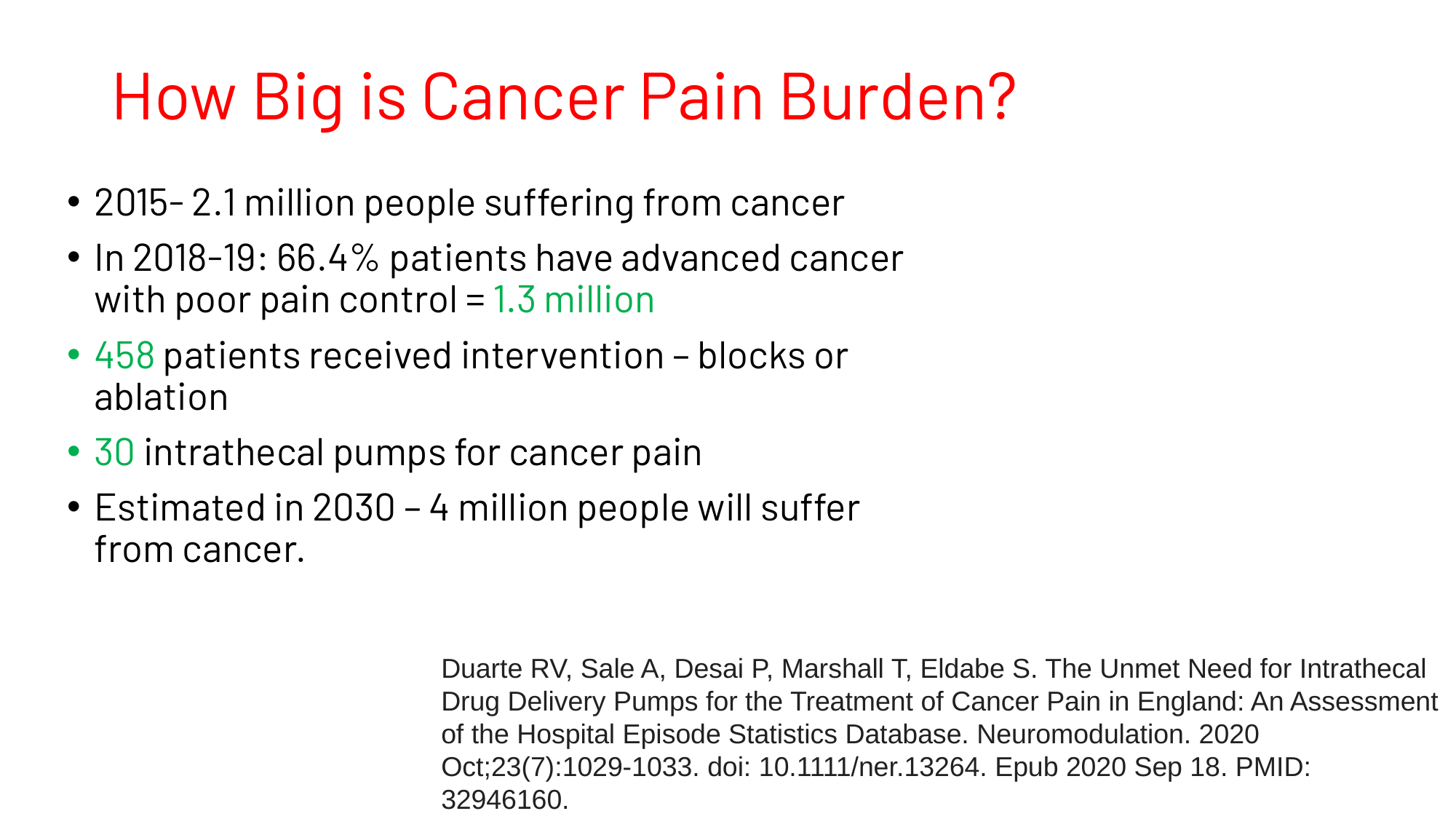

# How Big is Cancer Pain Burden?
2015- 2.1 million people suffering from cancer
In 2018-19: 66.4% patients have advanced cancer with poor pain control = 1.3 million
458 patients received intervention – blocks or ablation
30 intrathecal pumps for cancer pain
Estimated in 2030 – 4 million people will suffer from cancer.

Duarte RV, Sale A, Desai P, Marshall T, Eldabe S. The Unmet Need for Intrathecal Drug Delivery Pumps for the Treatment of Cancer Pain in England: An Assessment of the Hospital Episode Statistics Database. Neuromodulation. 2020 Oct;23(7):1029-1033. doi: 10.1111/ner.13264. Epub 2020 Sep 18. PMID: 32946160.